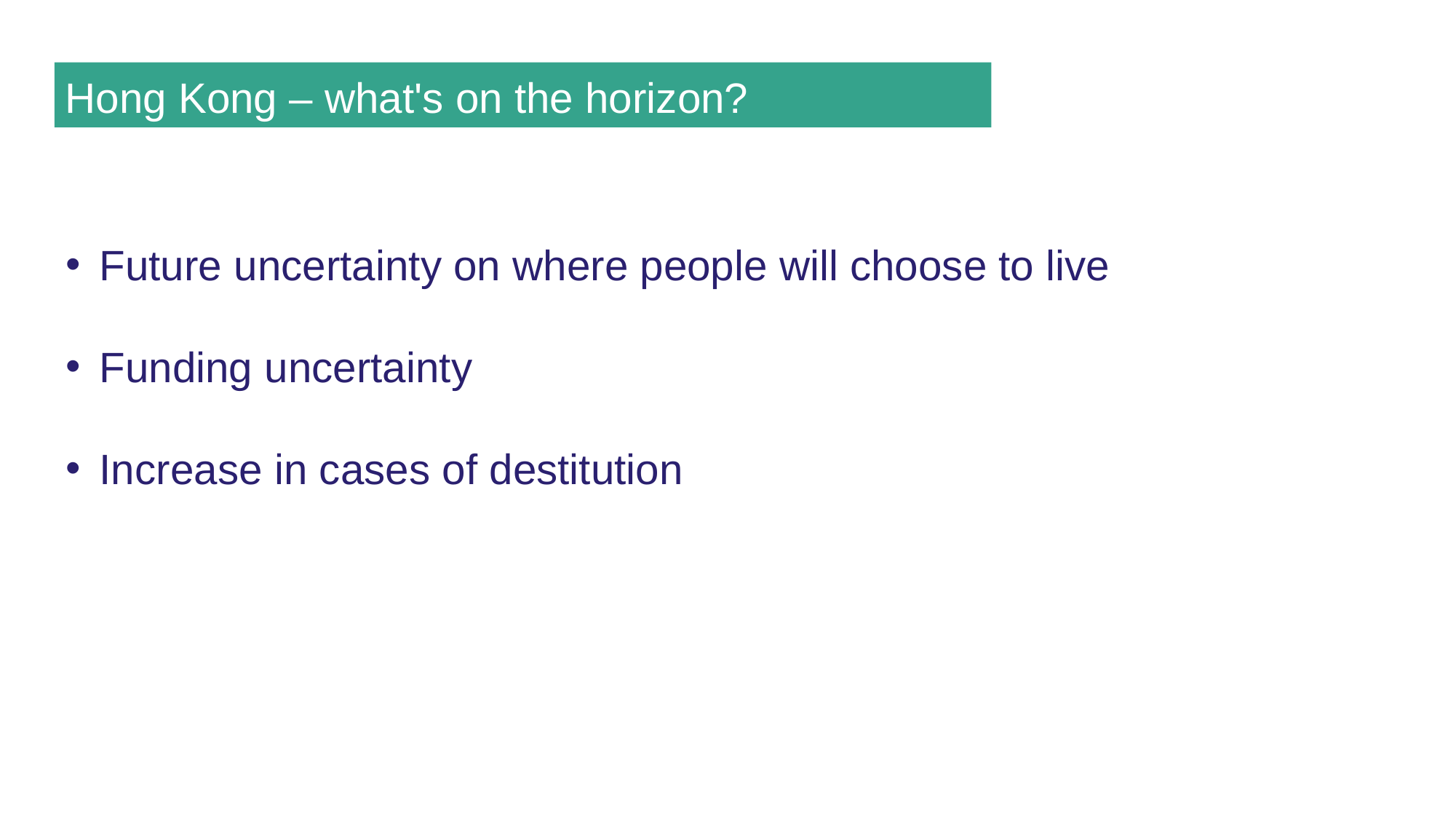

Hong Kong – what's on the horizon?

Future uncertainty on where people will choose to live

Funding uncertainty

Increase in cases of destitution